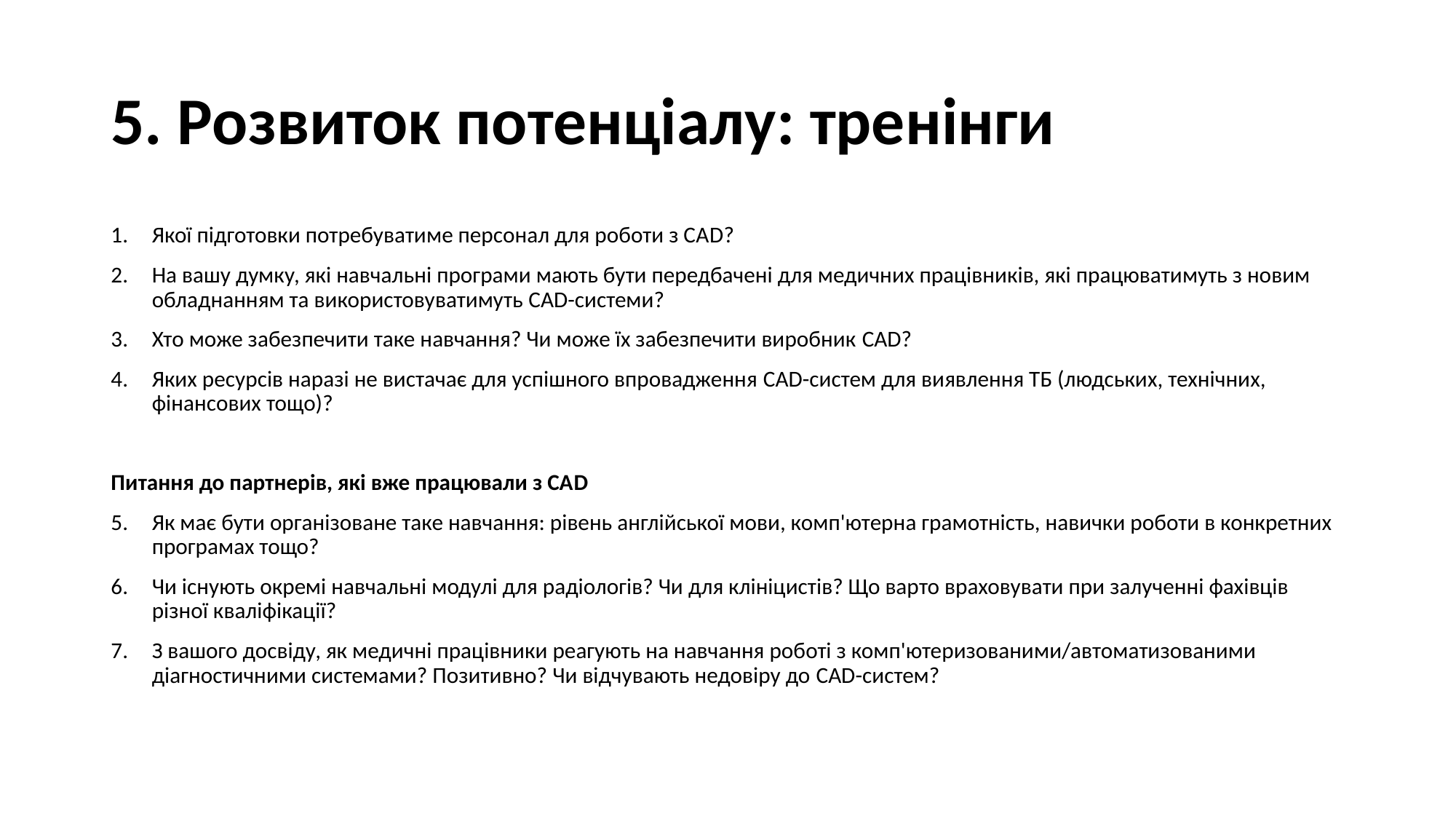

# 5. Розвиток потенціалу: тренінги
Якої підготовки потребуватиме персонал для роботи з САD?
На вашу думку, які навчальні програми мають бути передбачені для медичних працівників, які працюватимуть з новим обладнанням та використовуватимуть CAD-системи?
Хто може забезпечити таке навчання? Чи може їх забезпечити виробник CAD?
Яких ресурсів наразі не вистачає для успішного впровадження CAD-систем для виявлення ТБ (людських, технічних, фінансових тощо)?

Питання до партнерів, які вже працювали з САD
Як має бути організоване таке навчання: рівень англійської мови, комп'ютерна грамотність, навички роботи в конкретних програмах тощо?
Чи існують окремі навчальні модулі для радіологів? Чи для клініцистів? Що варто враховувати при залученні фахівців різної кваліфікації?
З вашого досвіду, як медичні працівники реагують на навчання роботі з комп'ютеризованими/автоматизованими діагностичними системами? Позитивно? Чи відчувають недовіру до CAD-систем?